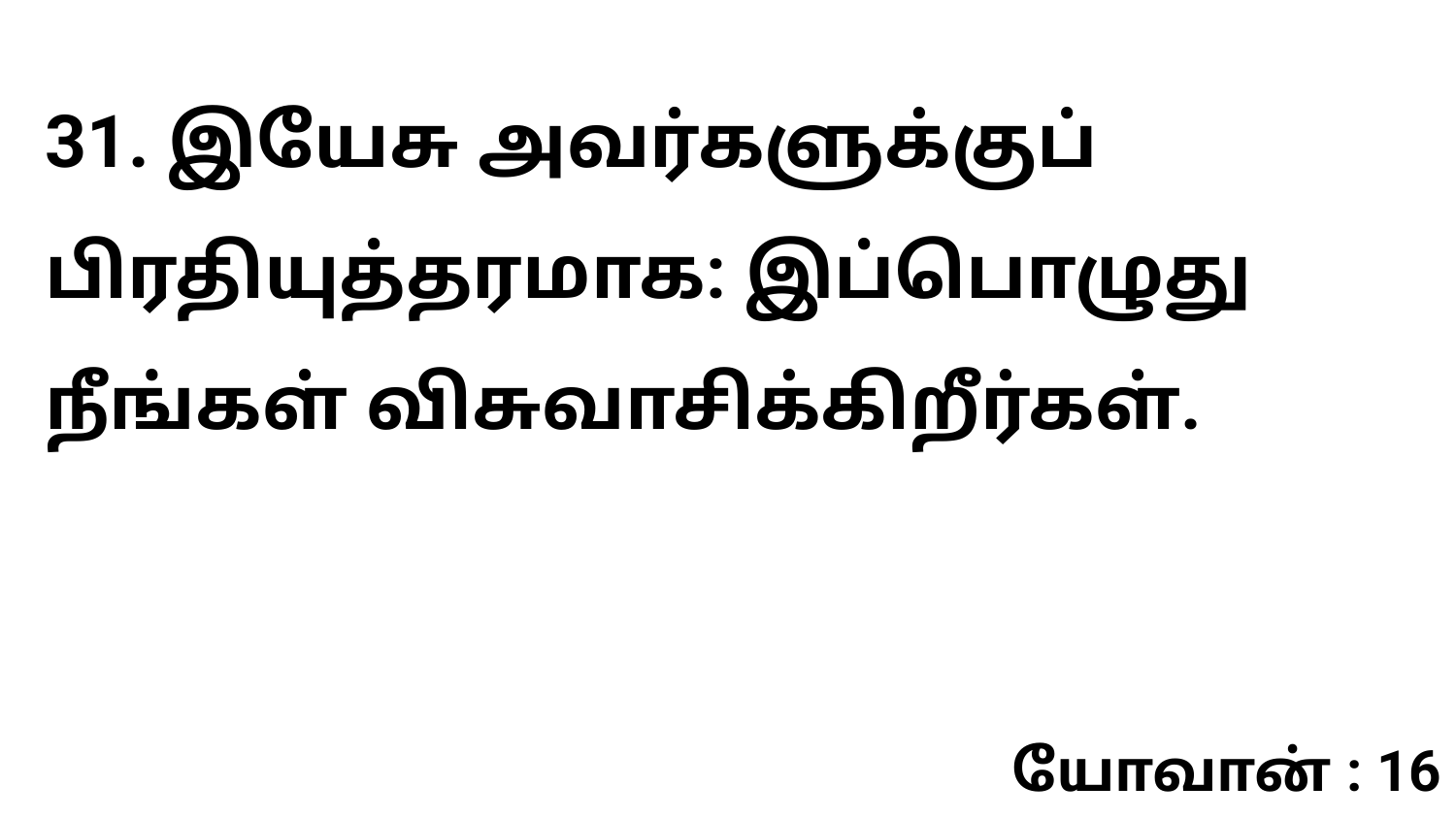

31. இயேசு அவர்களுக்குப் பிரதியுத்தரமாக: இப்பொழுது நீங்கள் விசுவாசிக்கிறீர்கள்.
யோவான் : 16